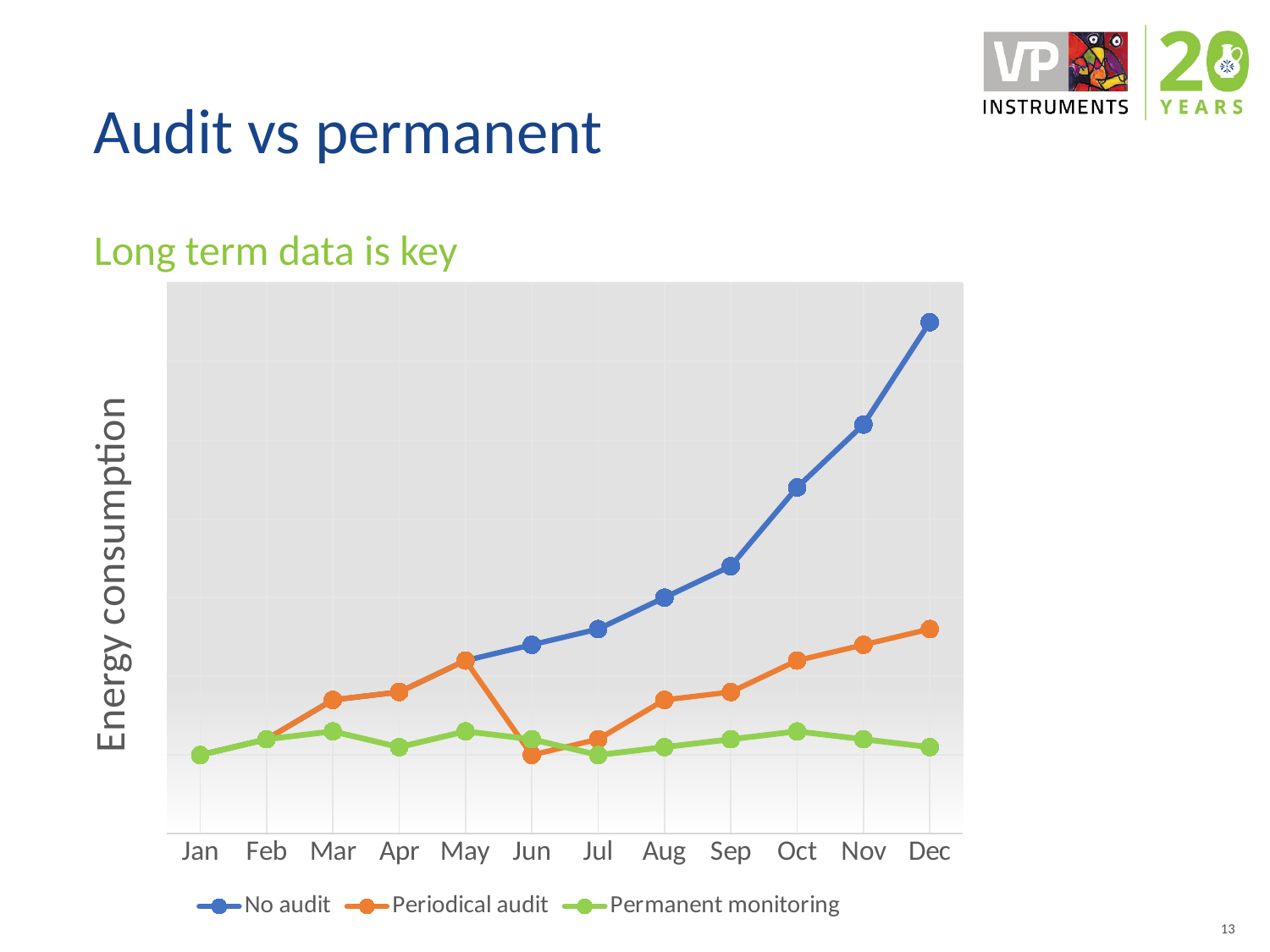

# Audit vs permanent
Long term data is key

### Chart

| Category | No audit | Periodical audit | Permanent monitoring |
|---|---|---|---|
| Jan | 10.0 | 10.0 | 10.0 |
| Feb | 12.0 | 12.0 | 12.0 |
| Mar | 17.0 | 17.0 | 13.0 |
| Apr | 18.0 | 18.0 | 11.0 |
| May | 22.0 | 22.0 | 13.0 |
| Jun | 24.0 | 10.0 | 12.0 |
| Jul | 26.0 | 12.0 | 10.0 |
| Aug | 30.0 | 17.0 | 11.0 |
| Sep | 34.0 | 18.0 | 12.0 |
| Oct | 44.0 | 22.0 | 13.0 |
| Nov | 52.0 | 24.0 | 12.0 |
| Dec | 65.0 | 26.0 | 11.0 |
	13